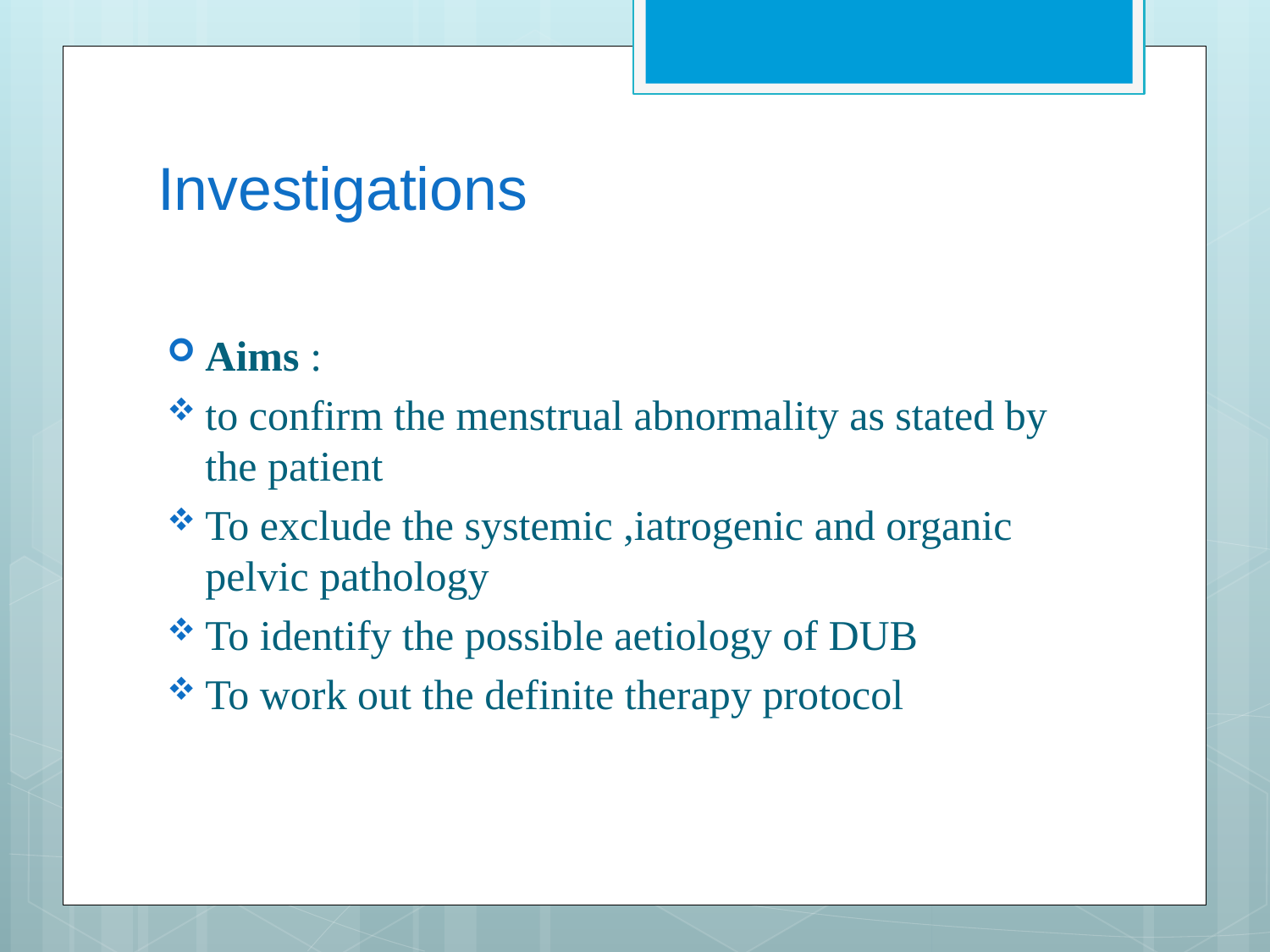

# Investigations
Aims :
to confirm the menstrual abnormality as stated by the patient
To exclude the systemic ,iatrogenic and organic  pelvic pathology
To identify the possible aetiology of DUB
To work out the definite therapy protocol